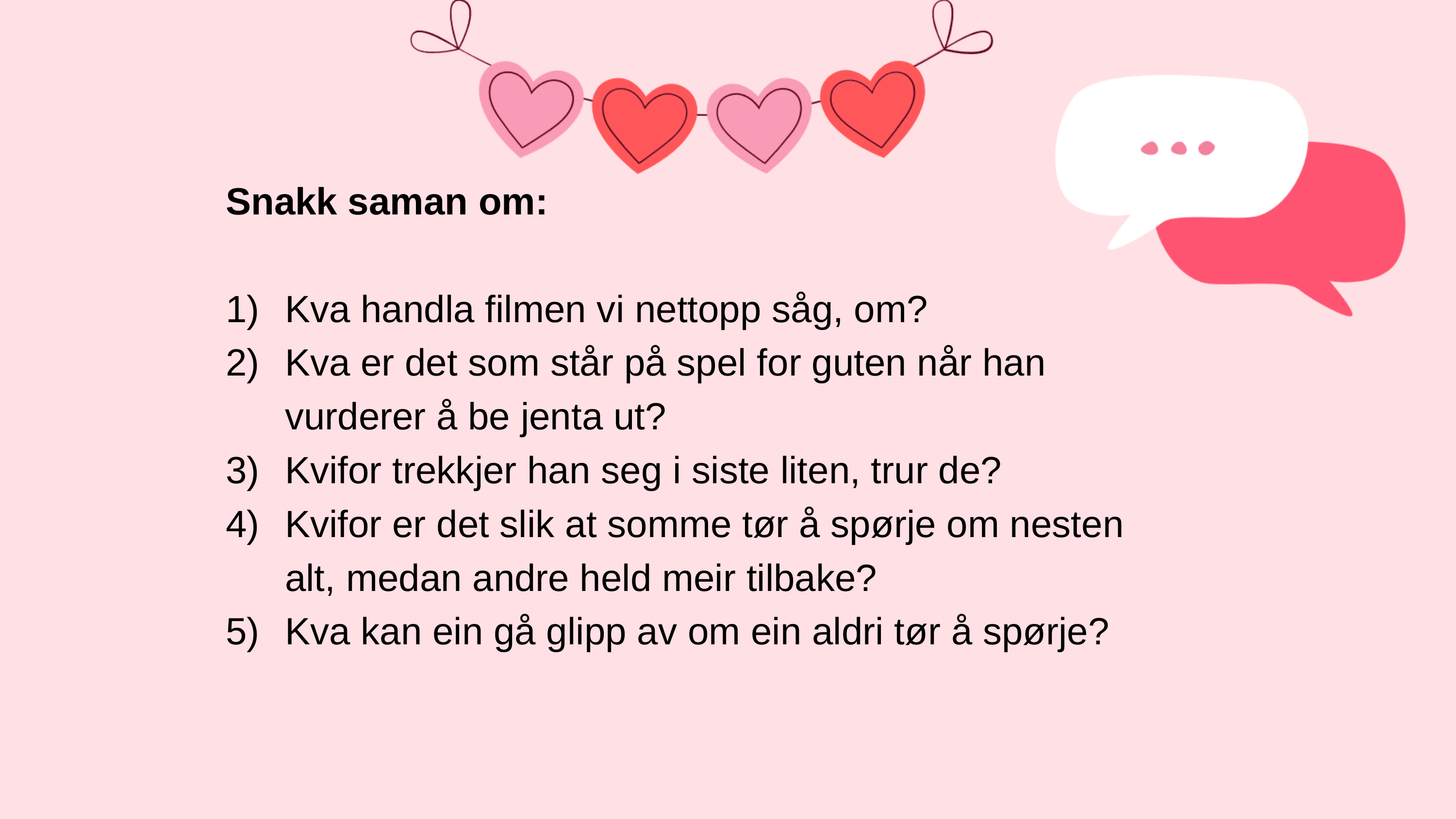

Snakk saman om:

Kva handla filmen vi nettopp såg, om?
Kva er det som står på spel for guten når han vurderer å be jenta ut?
Kvifor trekkjer han seg i siste liten, trur de?
Kvifor er det slik at somme tør å spørje om nesten alt, medan andre held meir tilbake?
Kva kan ein gå glipp av om ein aldri tør å spørje?